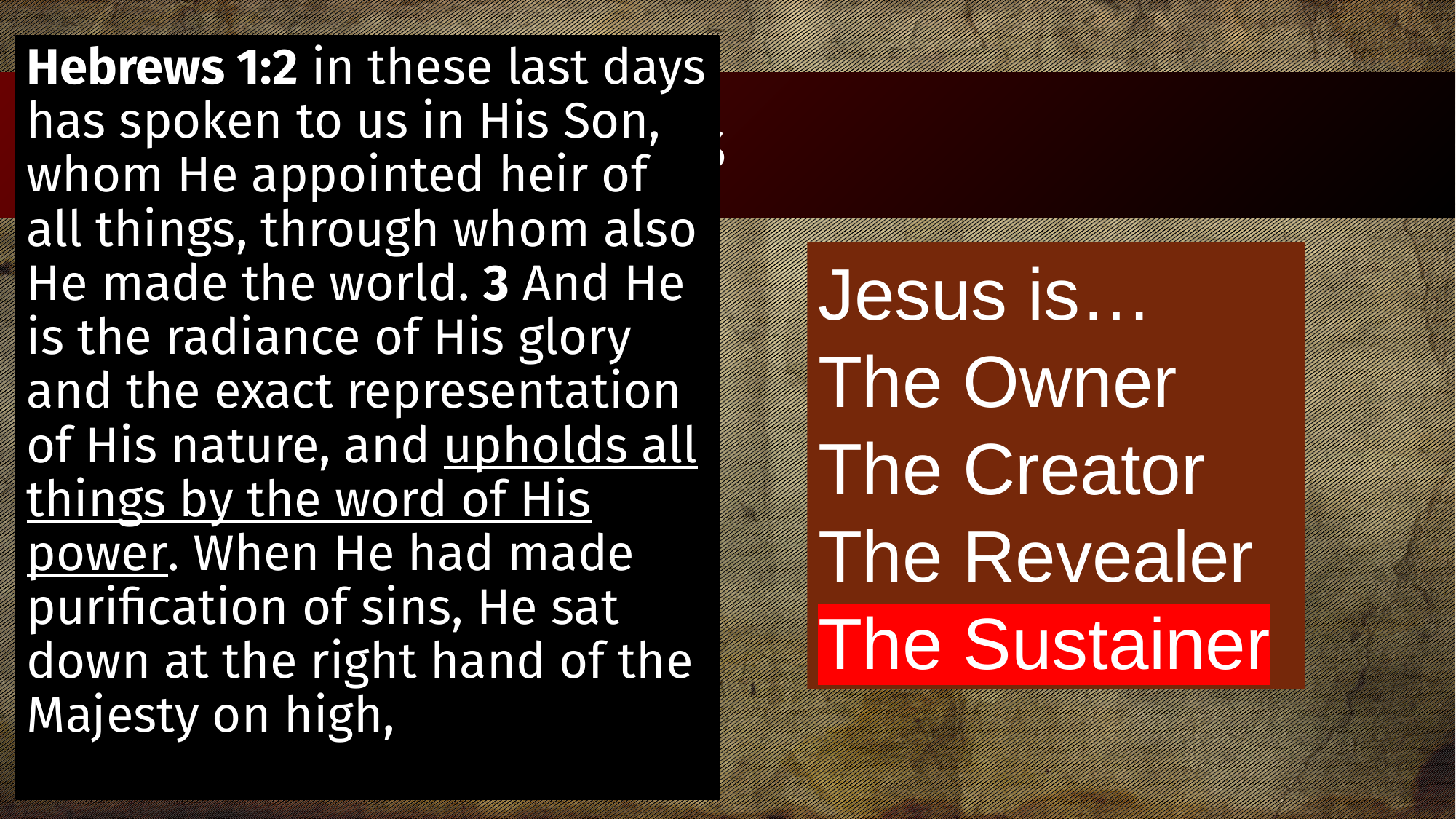

Hebrews 1:2 in these last days has spoken to us in His Son, whom He appointed heir of all things, through whom also He made the world. 3 And He is the radiance of His glory and the exact representation of His nature, and upholds all things by the word of His power. When He had made purification of sins, He sat down at the right hand of the Majesty on high,
# Because of who He is
Jesus is…
The Owner
The Creator
The Revealer
The Sustainer